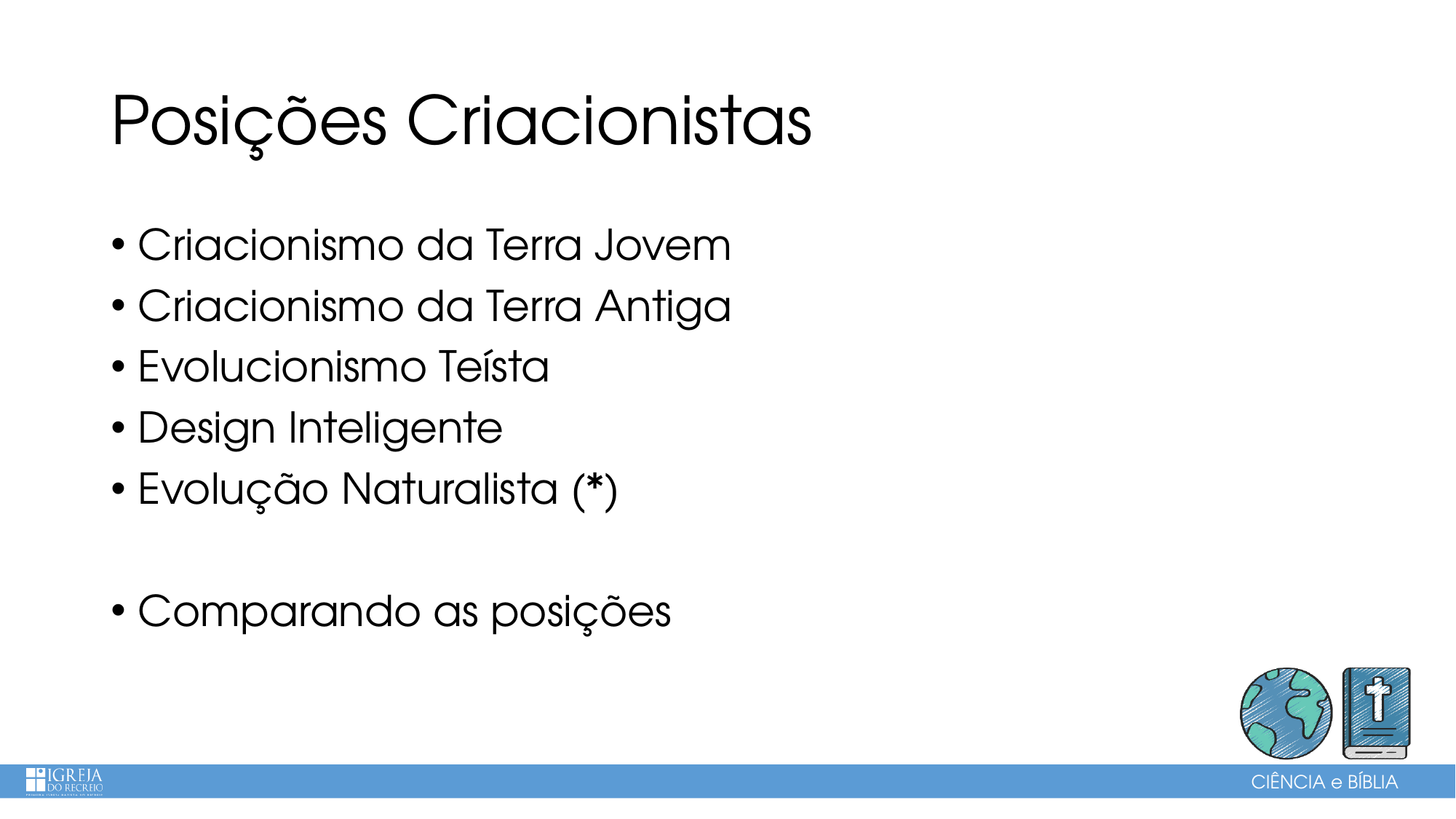

# Posições Criacionistas
Criacionismo da Terra Jovem
Criacionismo da Terra Antiga
Evolucionismo Teísta
Design Inteligente
Evolução Naturalista (*)

Comparando as posições